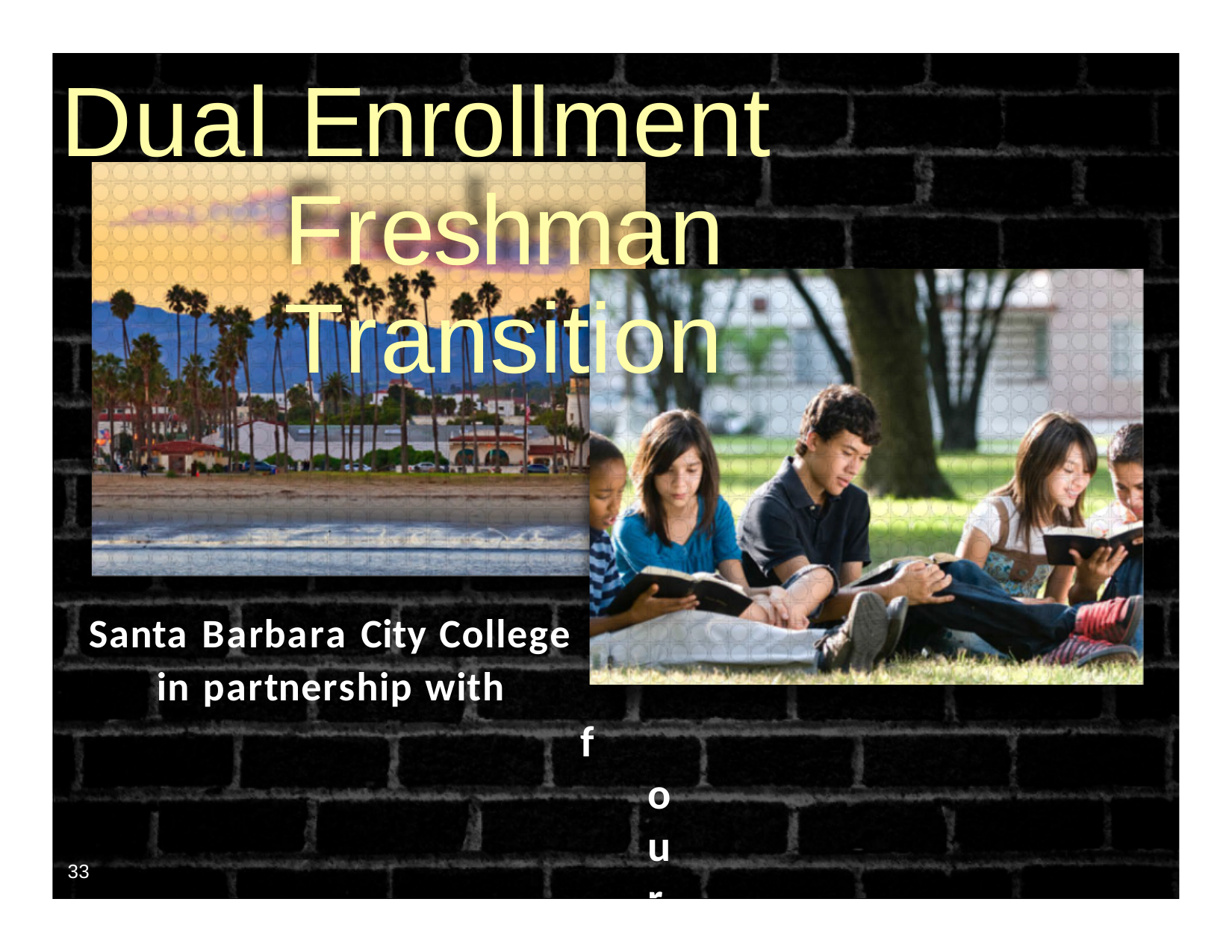

# Dual Enrollment
Freshman Transition

Santa Barbara City College in partnership with
four local high schools
www.whatworkscareerchoices.com/deft.html
33